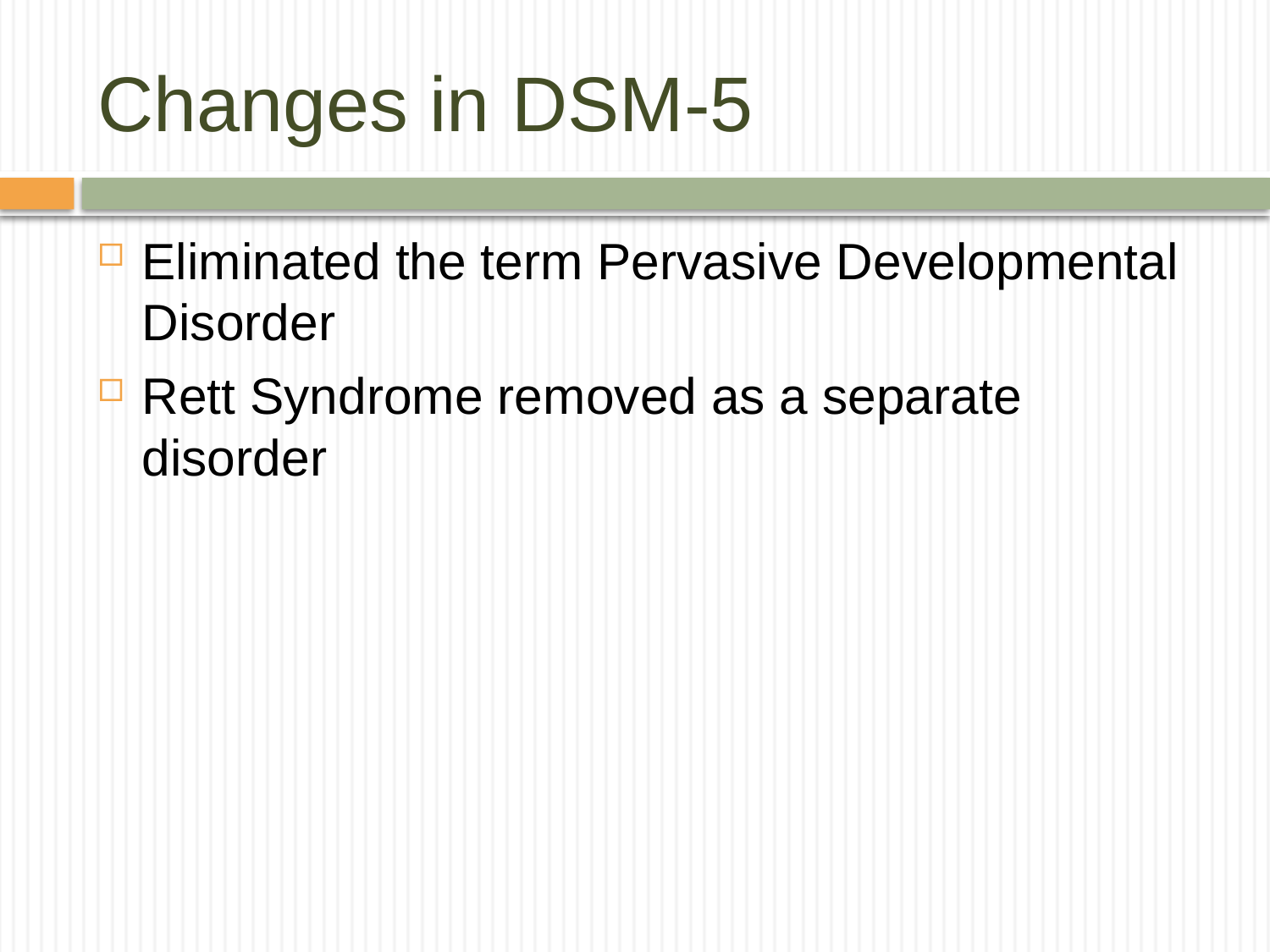

# Changes in DSM-5
Eliminated the term Pervasive Developmental Disorder
Rett Syndrome removed as a separate disorder